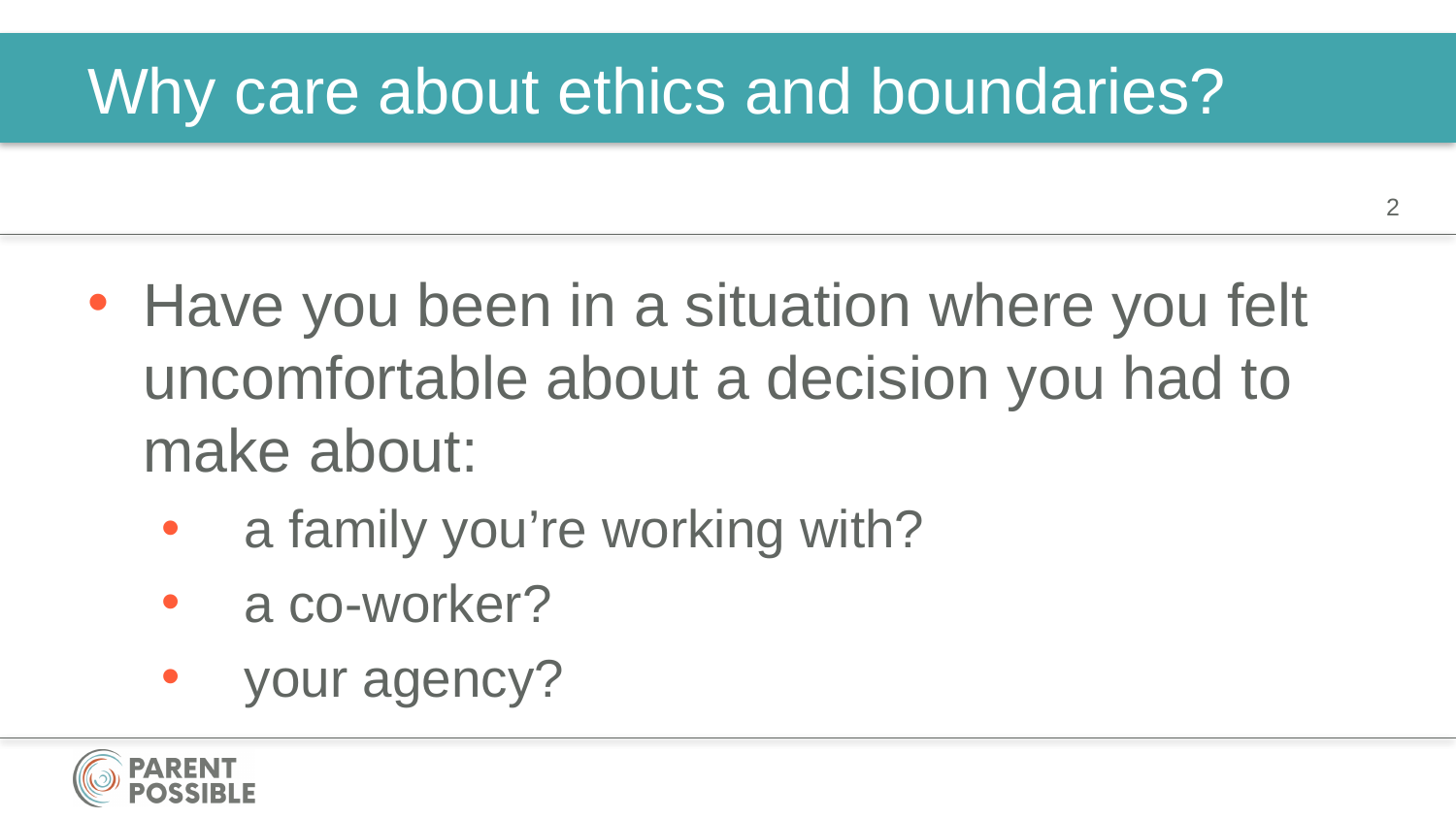

# Why care about ethics and boundaries?
Have you been in a situation where you felt uncomfortable about a decision you had to make about:
a family you’re working with?
a co-worker?
your agency?